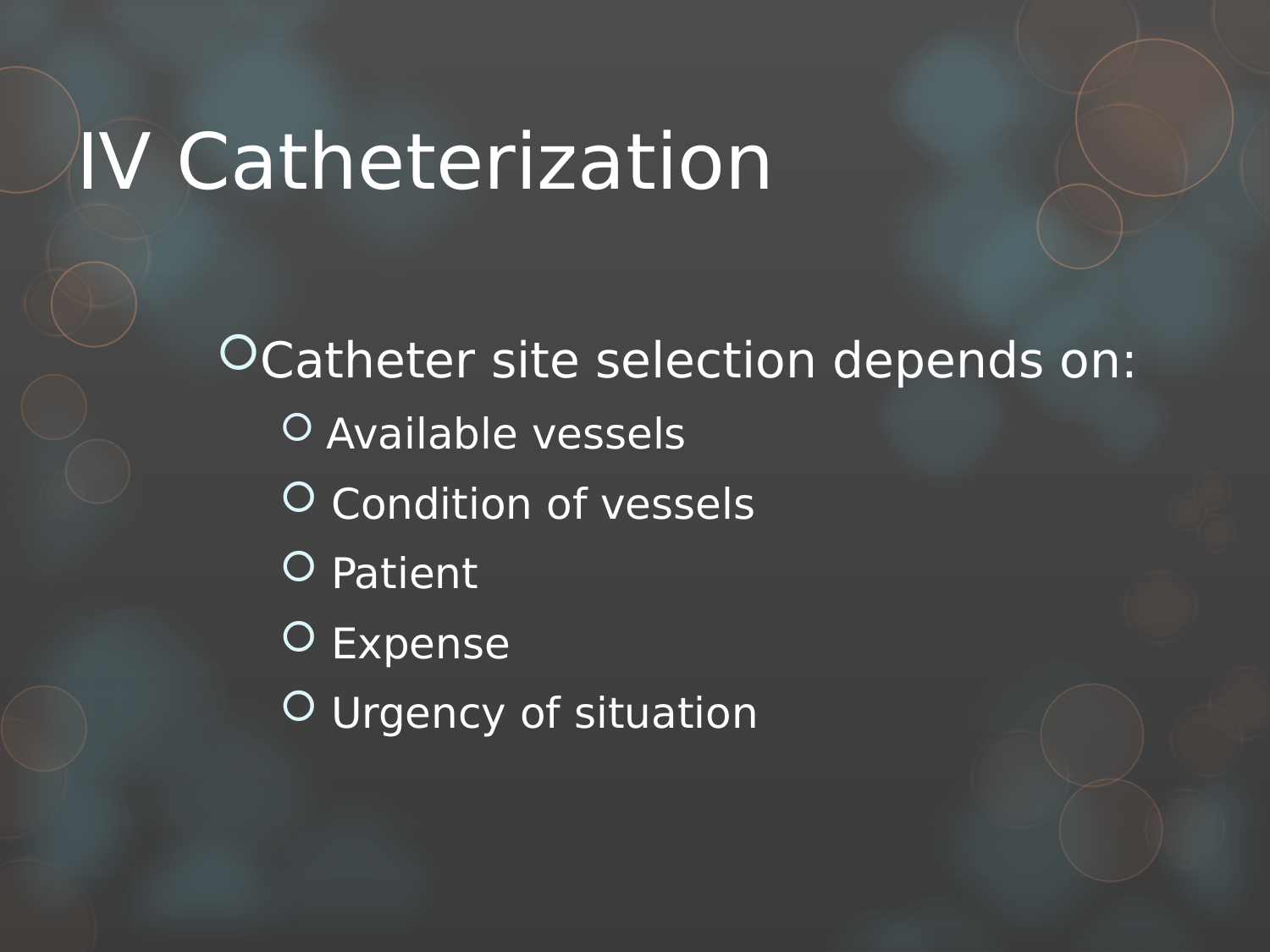

# IV Catheterization

Catheter site selection depends on:
 Available vessels
 Condition of vessels
 Patient
 Expense
 Urgency of situation